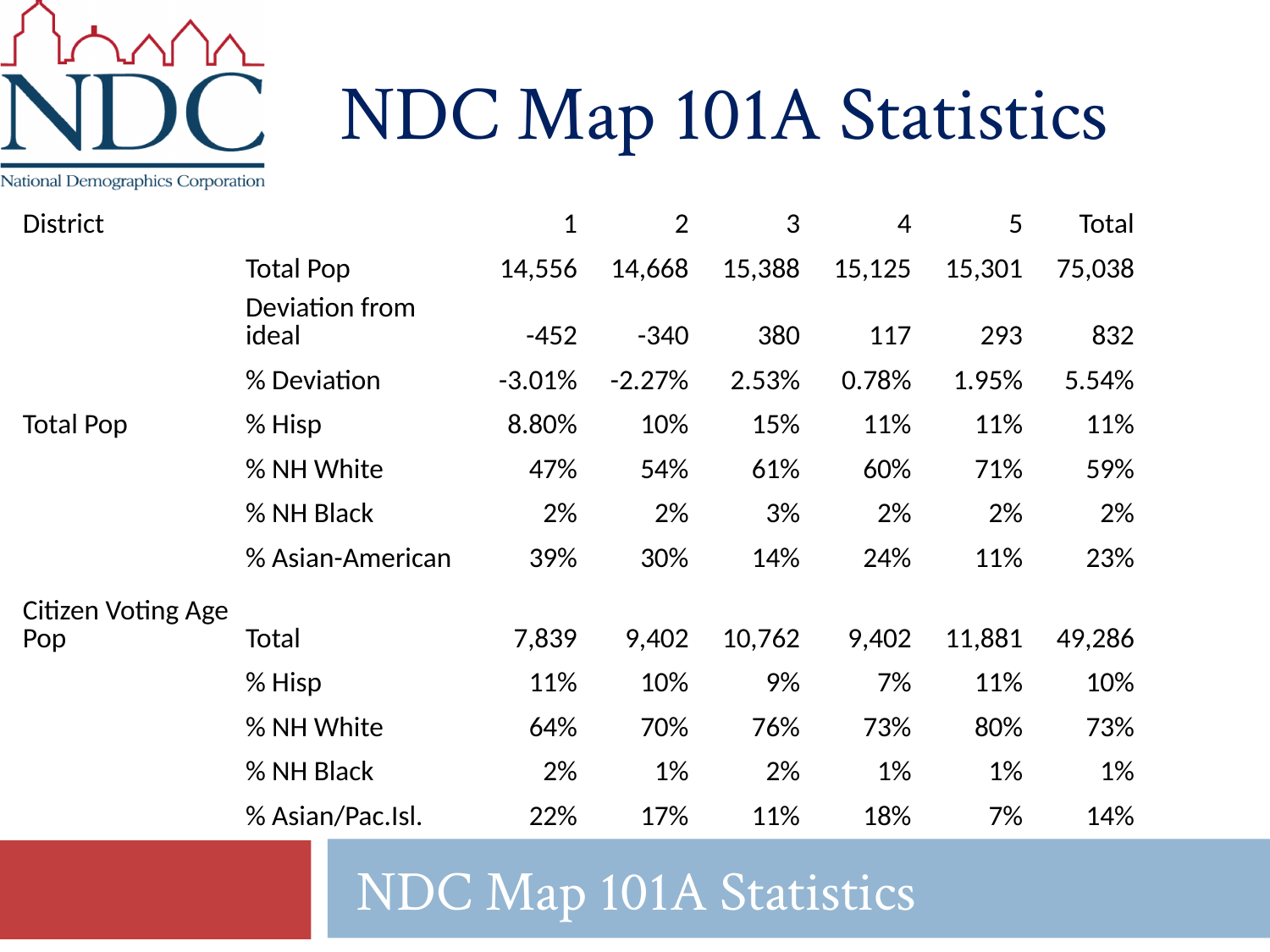

# NDC Map 101A Statistics
| District |  |  |  | 1 | 2 | 3 | 4 | 5 | Total |
| --- | --- | --- | --- | --- | --- | --- | --- | --- | --- |
|  |  | Total Pop |  | 14,556 | 14,668 | 15,388 | 15,125 | 15,301 | 75,038 |
|  |  | Deviation from ideal |  | -452 | -340 | 380 | 117 | 293 | 832 |
|  |  | % Deviation |  | -3.01% | -2.27% | 2.53% | 0.78% | 1.95% | 5.54% |
| Total Pop |  | % Hisp |  | 8.80% | 10% | 15% | 11% | 11% | 11% |
|  |  | % NH White |  | 47% | 54% | 61% | 60% | 71% | 59% |
|  |  | % NH Black |  | 2% | 2% | 3% | 2% | 2% | 2% |
|  |  | % Asian-American |  | 39% | 30% | 14% | 24% | 11% | 23% |
| Citizen Voting Age Pop |  | Total |  | 7,839 | 9,402 | 10,762 | 9,402 | 11,881 | 49,286 |
|  |  | % Hisp |  | 11% | 10% | 9% | 7% | 11% | 10% |
|  |  | % NH White |  | 64% | 70% | 76% | 73% | 80% | 73% |
|  |  | % NH Black |  | 2% | 1% | 2% | 1% | 1% | 1% |
|  |  | % Asian/Pac.Isl. |  | 22% | 17% | 11% | 18% | 7% | 14% |
NDC Map 101A Statistics